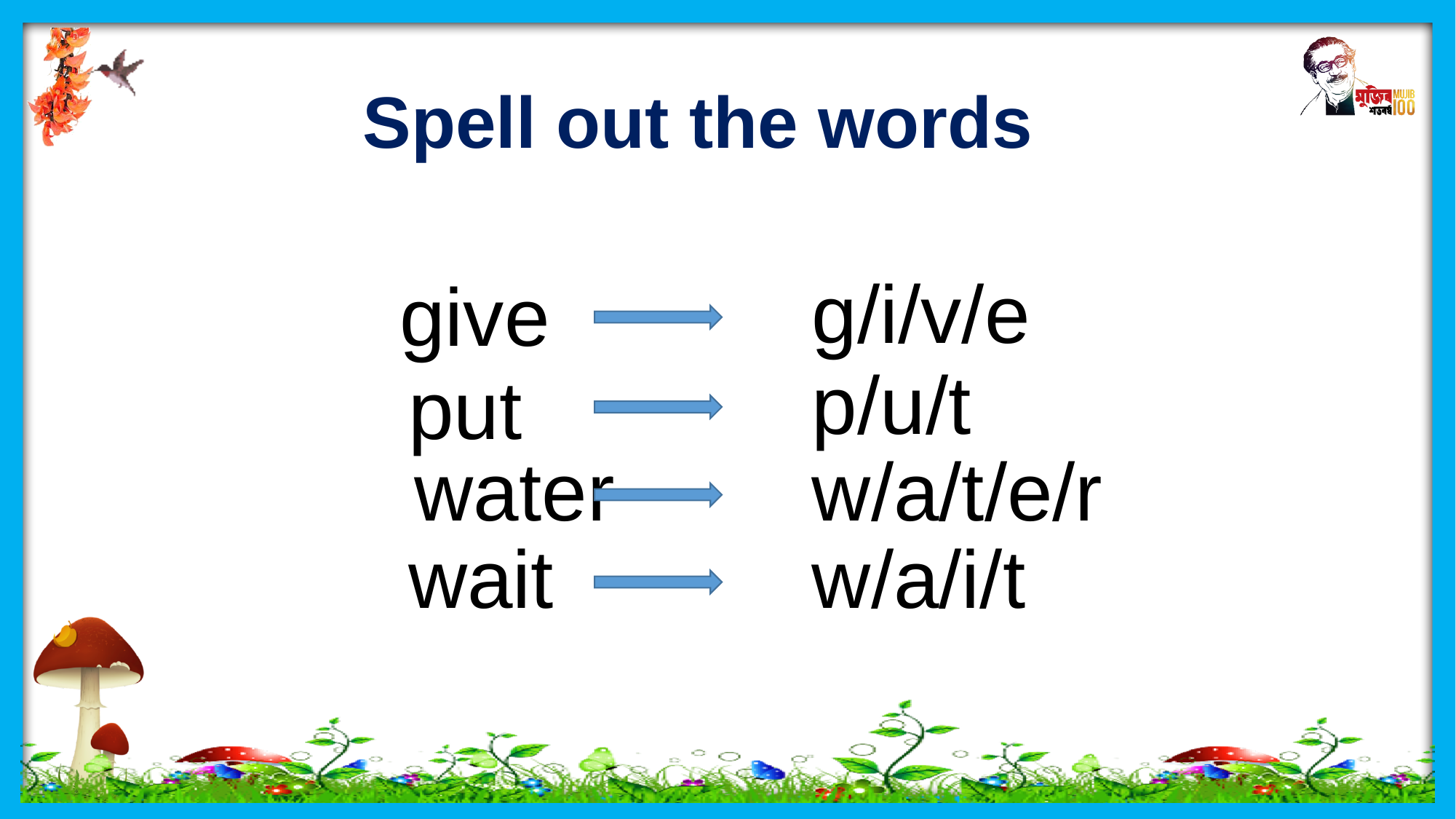

Spell out the words
g/i/v/e
give

p/u/t
put

water
w/a/t/e/r

wait
w/a/i/t